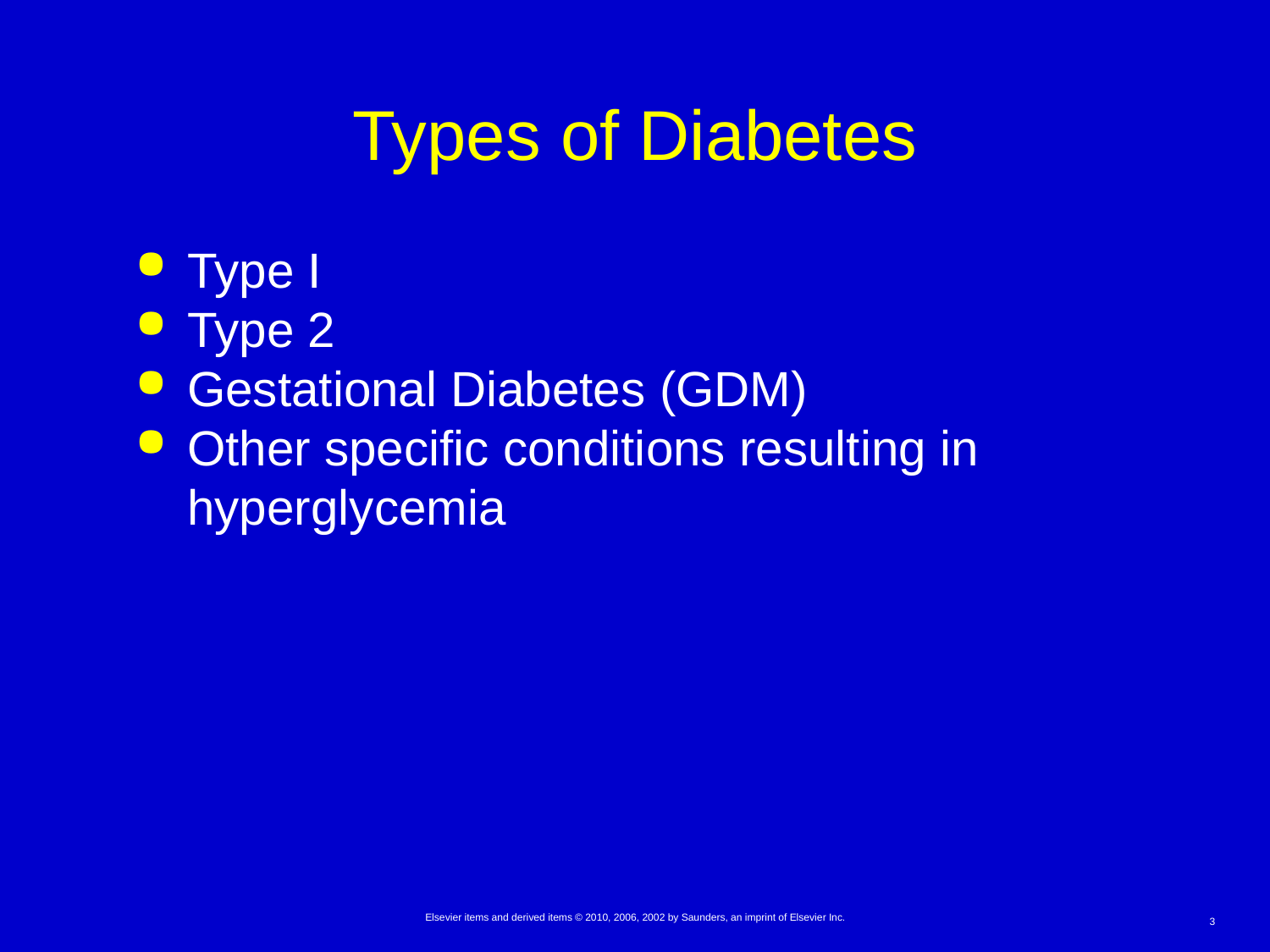

# Types of Diabetes
Type I
Type 2
Gestational Diabetes (GDM)
Other specific conditions resulting in hyperglycemia